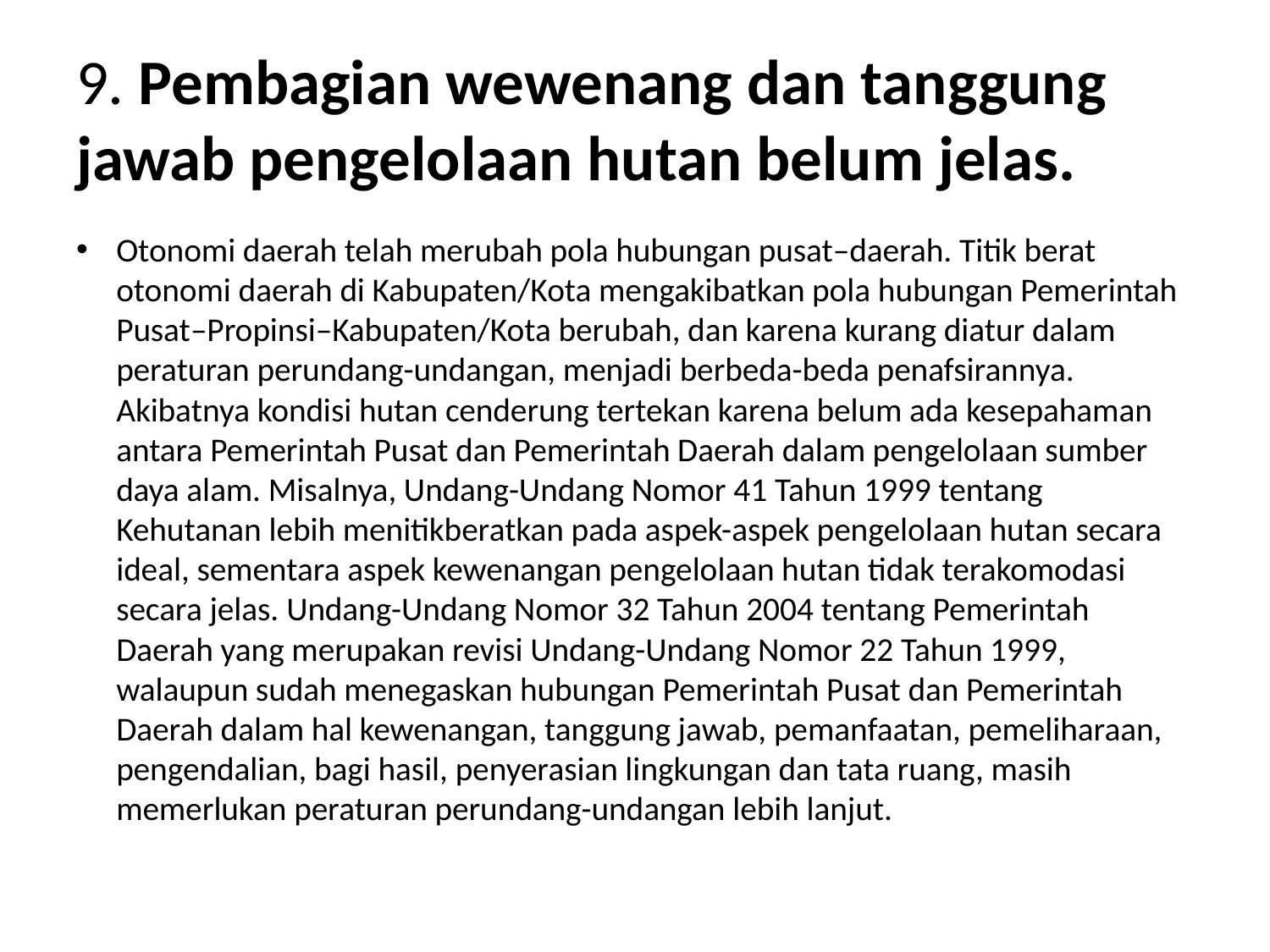

# 9. Pembagian wewenang dan tanggung jawab pengelolaan hutan belum jelas.
Otonomi daerah telah merubah pola hubungan pusat–daerah. Titik berat otonomi daerah di Kabupaten/Kota mengakibatkan pola hubungan Pemerintah Pusat–Propinsi–Kabupaten/Kota berubah, dan karena kurang diatur dalam peraturan perundang-undangan, menjadi berbeda-beda penafsirannya. Akibatnya kondisi hutan cenderung tertekan karena belum ada kesepahaman antara Pemerintah Pusat dan Pemerintah Daerah dalam pengelolaan sumber daya alam. Misalnya, Undang-Undang Nomor 41 Tahun 1999 tentang Kehutanan lebih menitikberatkan pada aspek-aspek pengelolaan hutan secara ideal, sementara aspek kewenangan pengelolaan hutan tidak terakomodasi secara jelas. Undang-Undang Nomor 32 Tahun 2004 tentang Pemerintah Daerah yang merupakan revisi Undang-Undang Nomor 22 Tahun 1999, walaupun sudah menegaskan hubungan Pemerintah Pusat dan Pemerintah Daerah dalam hal kewenangan, tanggung jawab, pemanfaatan, pemeliharaan, pengendalian, bagi hasil, penyerasian lingkungan dan tata ruang, masih memerlukan peraturan perundang-undangan lebih lanjut.